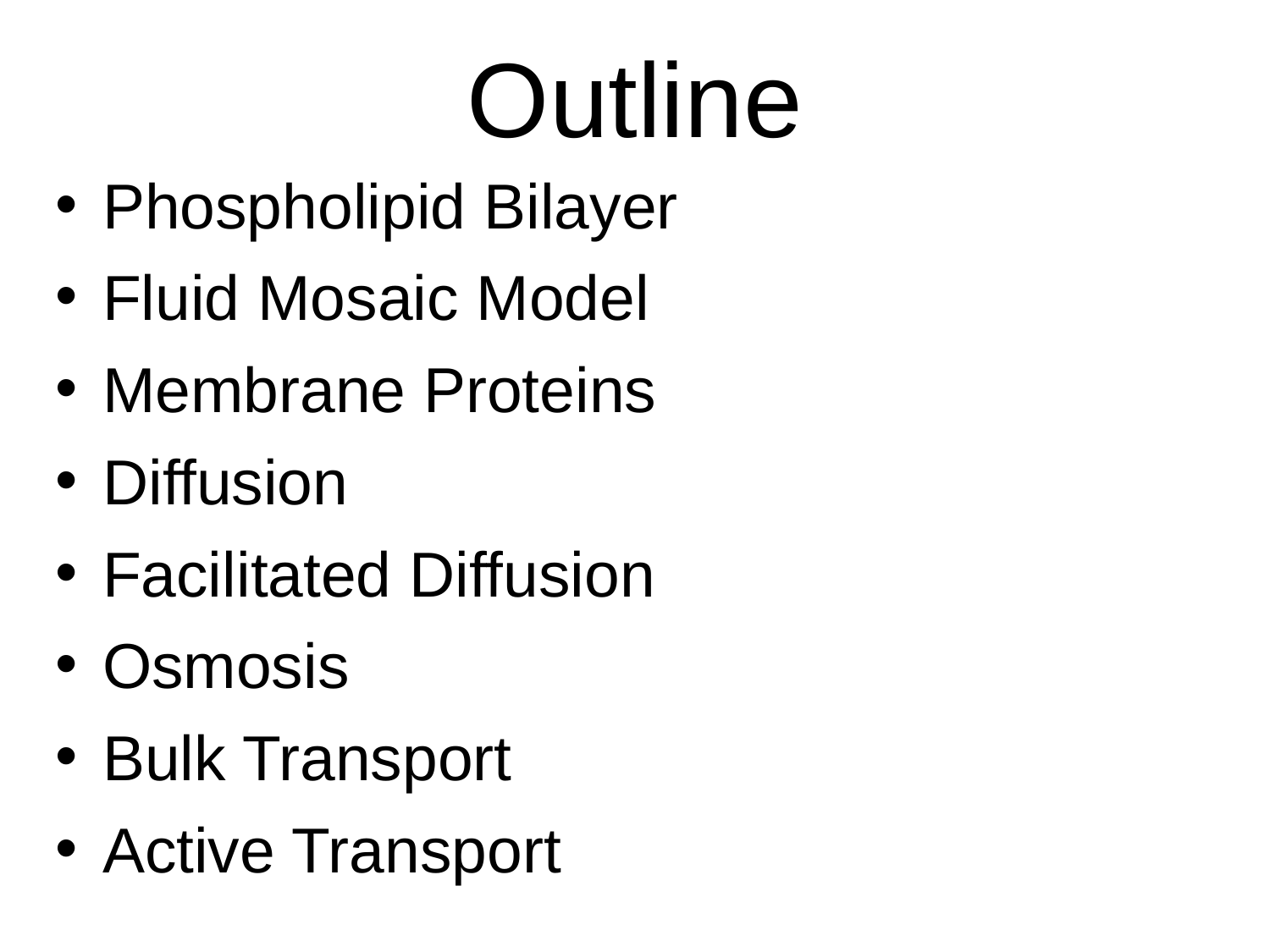

Outline
Phospholipid Bilayer
Fluid Mosaic Model
Membrane Proteins
Diffusion
Facilitated Diffusion
Osmosis
Bulk Transport
Active Transport